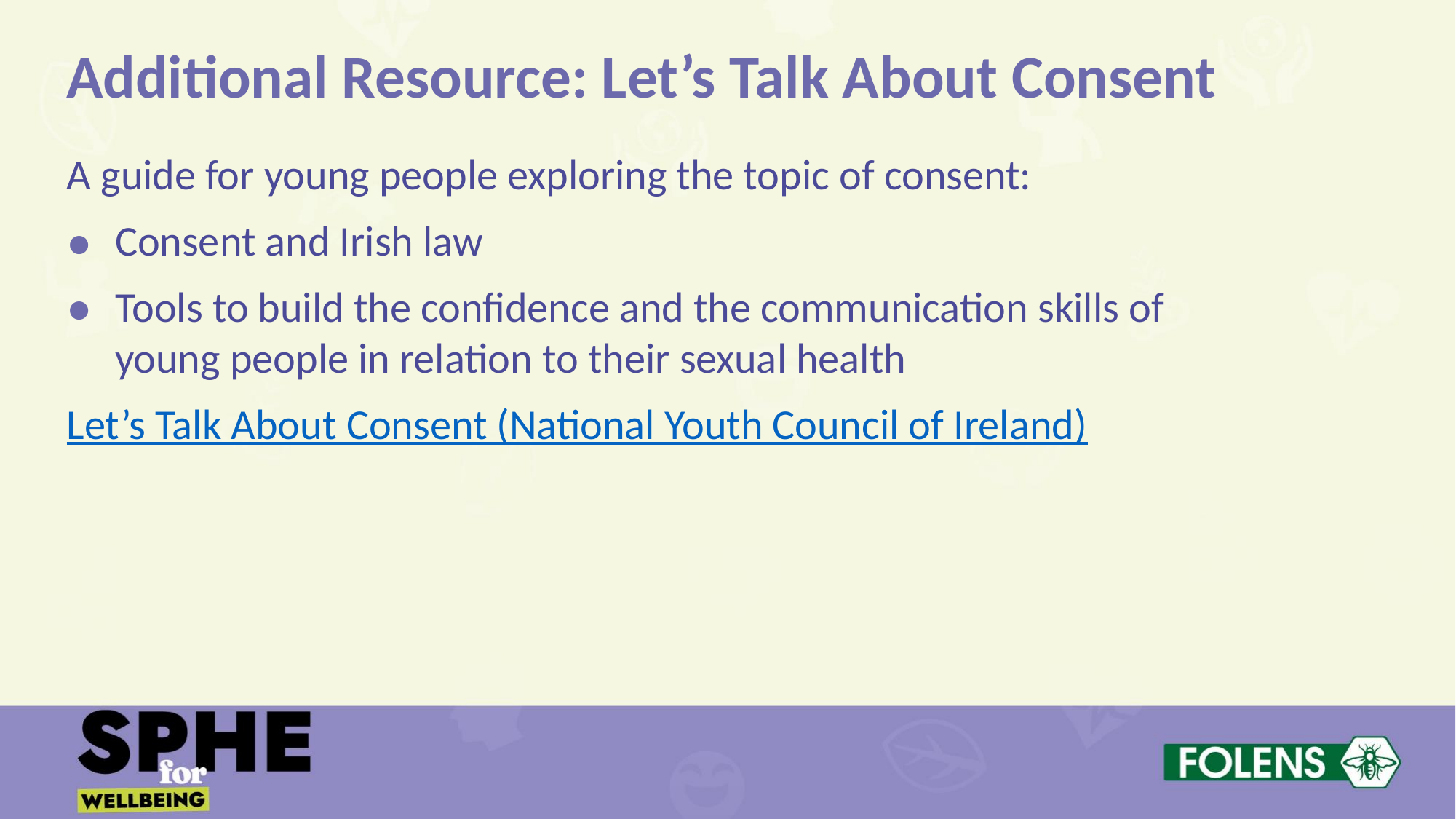

Additional Resource: Let’s Talk About Consent
A guide for young people exploring the topic of consent:
Consent and Irish law
Tools to build the confidence and the communication skills of young people in relation to their sexual health
Let’s Talk About Consent (National Youth Council of Ireland)